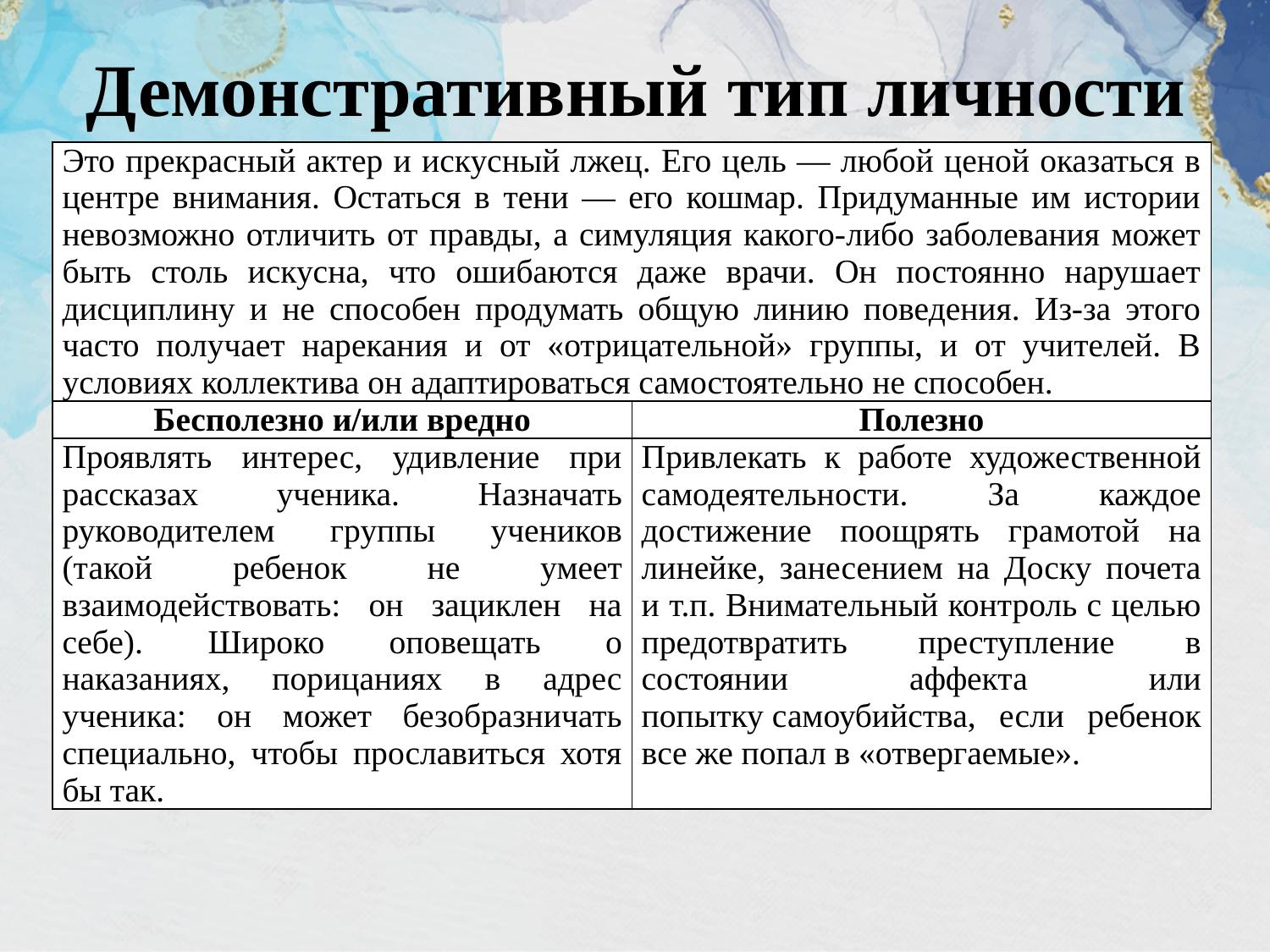

# Демонстративный тип личности
| Это прекрасный актер и искусный лжец. Его цель — любой ценой оказаться в центре внимания. Остаться в тени — его кошмар. Придуманные им истории невозможно отличить от правды, а симуляция какого-либо заболевания может быть столь искусна, что ошибаются даже врачи. Он постоянно нарушает дисциплину и не способен продумать общую линию поведения. Из-за этого часто получает нарекания и от «отрицательной» группы, и от учителей. В условиях коллектива он адаптироваться самостоятельно не способен. |  |
| --- | --- |
| Бесполезно и/или вредно | Полезно |
| Проявлять интерес, удивление при рассказах ученика. Назначать руководителем группы учеников (такой ребенок не умеет взаимодействовать: он зациклен на себе). Широко оповещать о наказаниях, порицаниях в адрес ученика: он может безобразничать специально, чтобы прославиться хотя бы так. | Привлекать к работе художественной самодеятельности. За каждое достижение поощрять грамотой на линейке, занесением на Доску почета и т.п. Внимательный контроль с целью предотвратить преступление в состоянии аффекта или попытку самоубийства, если ребенок все же попал в «отвергаемые». |